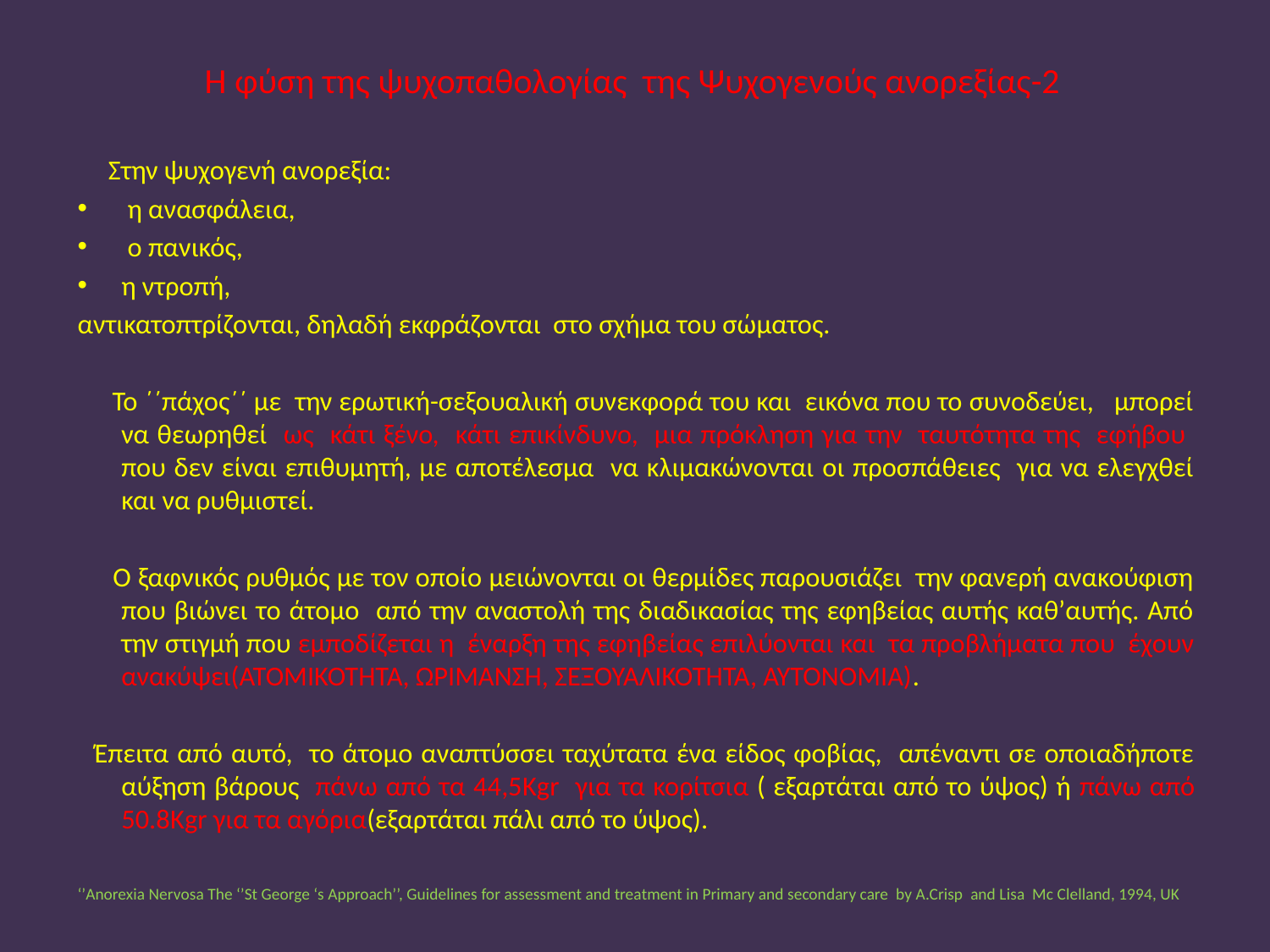

# H φύση της ψυχοπαθολογίας  της Ψυχογενούς ανορεξίας-2
     Στην ψυχογενή ανορεξία:
 η ανασφάλεια,
 ο πανικός,
η ντροπή,
αντικατοπτρίζονται, δηλαδή εκφράζονται  στο σχήμα του σώματος.

     Το ΄΄πάχος΄΄ με  την ερωτική-σεξουαλική συνεκφορά του και  εικόνα που το συνοδεύει,   μπορεί να θεωρηθεί  ως  κάτι ξένο,  κάτι επικίνδυνο,  μια πρόκληση για την  ταυτότητα της  εφήβου  που δεν είναι επιθυμητή, με αποτέλεσμα  να κλιμακώνονται οι προσπάθειες  για να ελεγχθεί και να ρυθμιστεί.

     Ο ξαφνικός ρυθμός με τον οποίο μειώνονται οι θερμίδες παρουσιάζει  την φανερή ανακούφιση που βιώνει το άτομο  από την αναστολή της διαδικασίας της εφηβείας αυτής καθ’αυτής. Από την στιγμή που εμποδίζεται η  έναρξη της εφηβείας επιλύονται και  τα προβλήματα που  έχουν ανακύψει(ΑΤΟΜΙΚΟΤΗΤΑ, ΩΡΙΜΑΝΣΗ, ΣΕΞΟΥΑΛΙΚΟΤΗΤΑ, ΑΥΤΟΝΟΜΙΑ).

  Έπειτα από αυτό,  το άτομο αναπτύσσει ταχύτατα ένα είδος φοβίας,  απέναντι σε οποιαδήποτε αύξηση βάρους  πάνω από τα 44,5Kgr  για τα κορίτσια ( εξαρτάται από το ύψος) ή πάνω από 50.8Kgr για τα αγόρια(εξαρτάται πάλι από το ύψος).

‘’Anorexia Nervosa The ‘’St George ‘s Approach’’, Guidelines for assessment and treatment in Primary and secondary care  by A.Crisp  and Lisa  Mc Clelland, 1994, UK